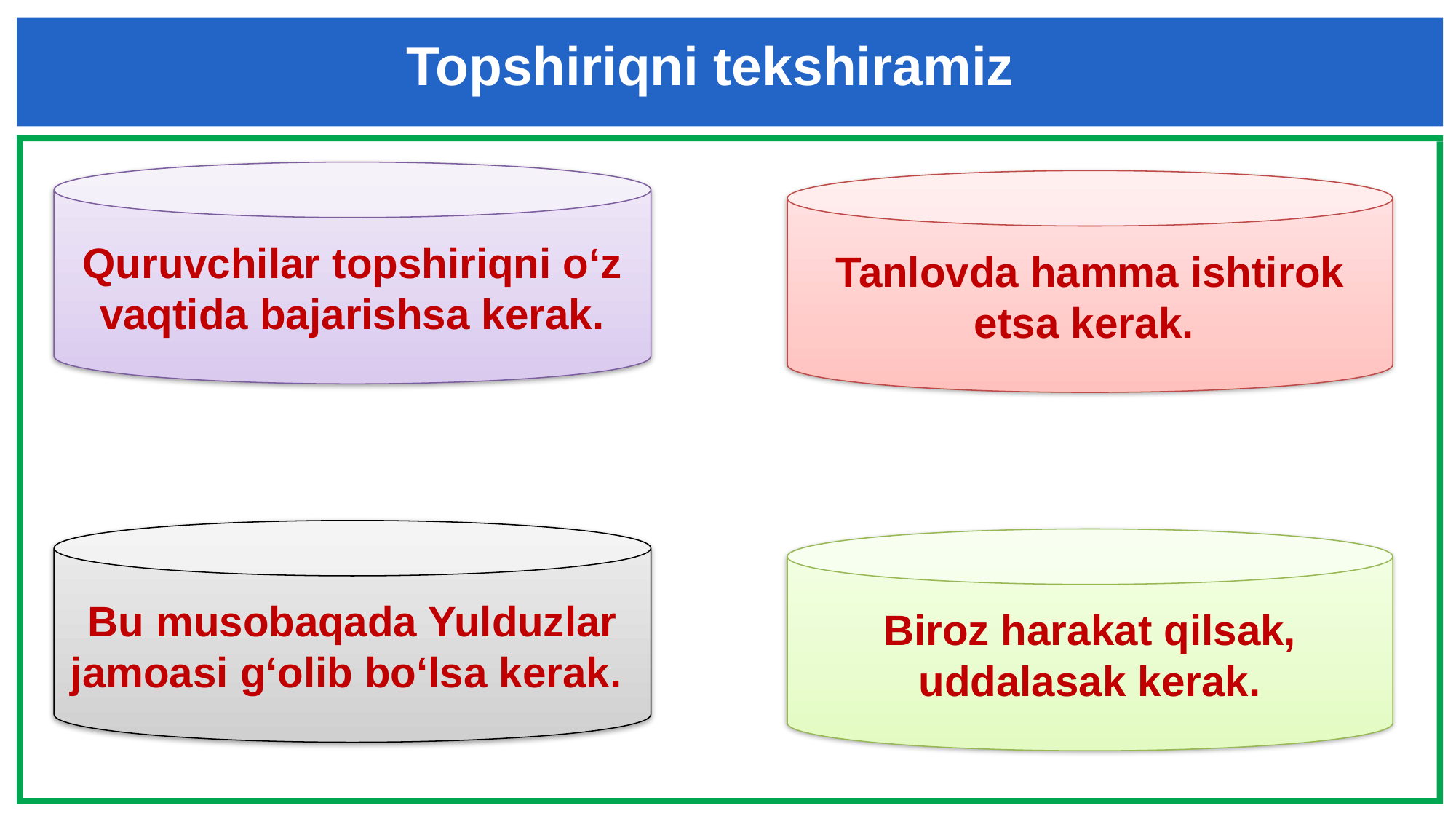

Topshiriqni tekshiramiz
Quruvchilar topshiriqni o‘z vaqtida bajarishsa kerak.
Tanlovda hamma ishtirok etsa kerak.
Bu musobaqada Yulduzlar jamoasi g‘olib bo‘lsa kerak.
Biroz harakat qilsak, uddalasak kerak.